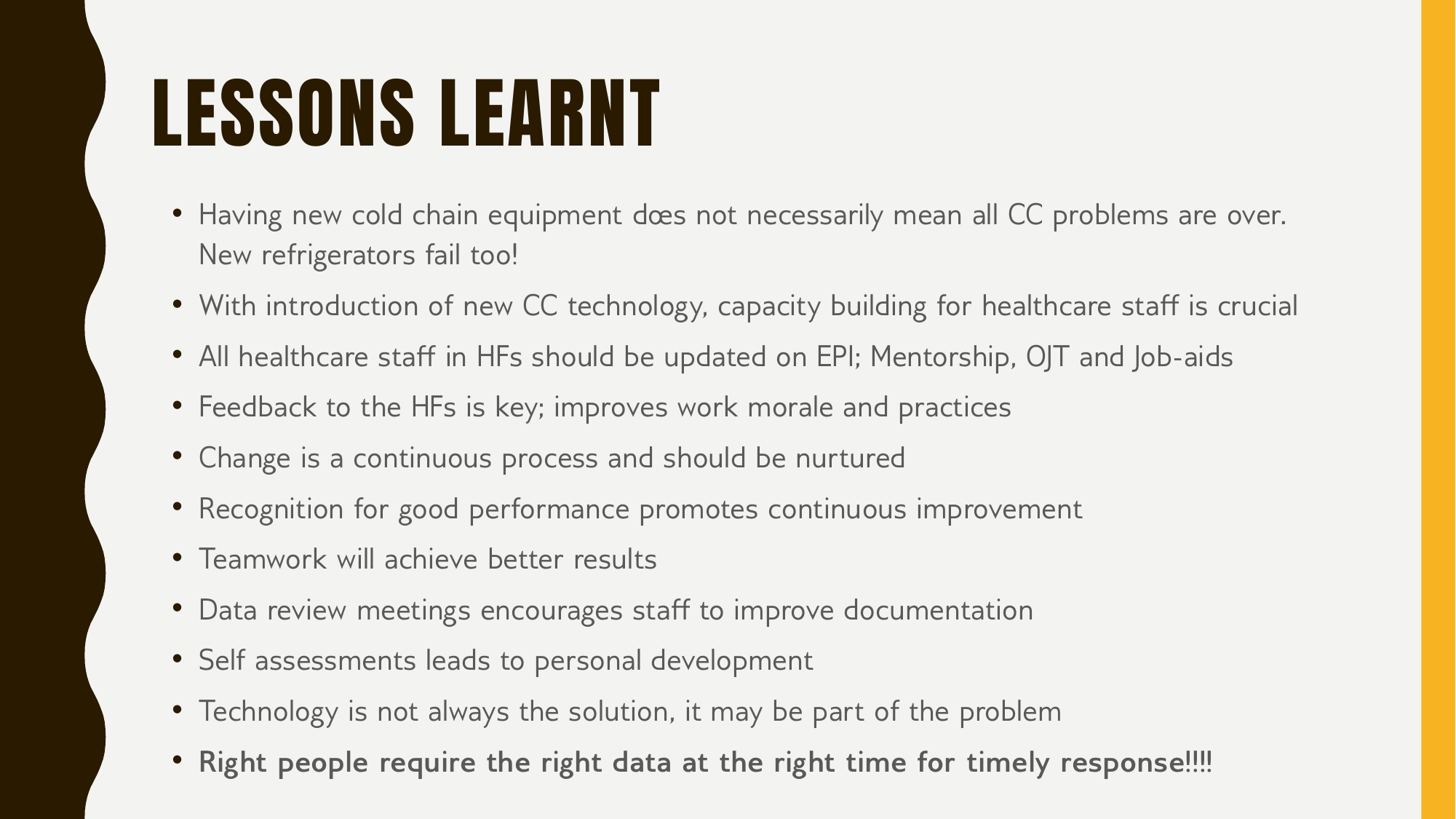

# Lessons learnt
Having new cold chain equipment does not necessarily mean all CC problems are over. New refrigerators fail too!
With introduction of new CC technology, capacity building for healthcare staff is crucial
All healthcare staff in HFs should be updated on EPI; Mentorship, OJT and Job-aids
Feedback to the HFs is key; improves work morale and practices
Change is a continuous process and should be nurtured
Recognition for good performance promotes continuous improvement
Teamwork will achieve better results
Data review meetings encourages staff to improve documentation
Self assessments leads to personal development
Technology is not always the solution, it may be part of the problem
Right people require the right data at the right time for timely response!!!!